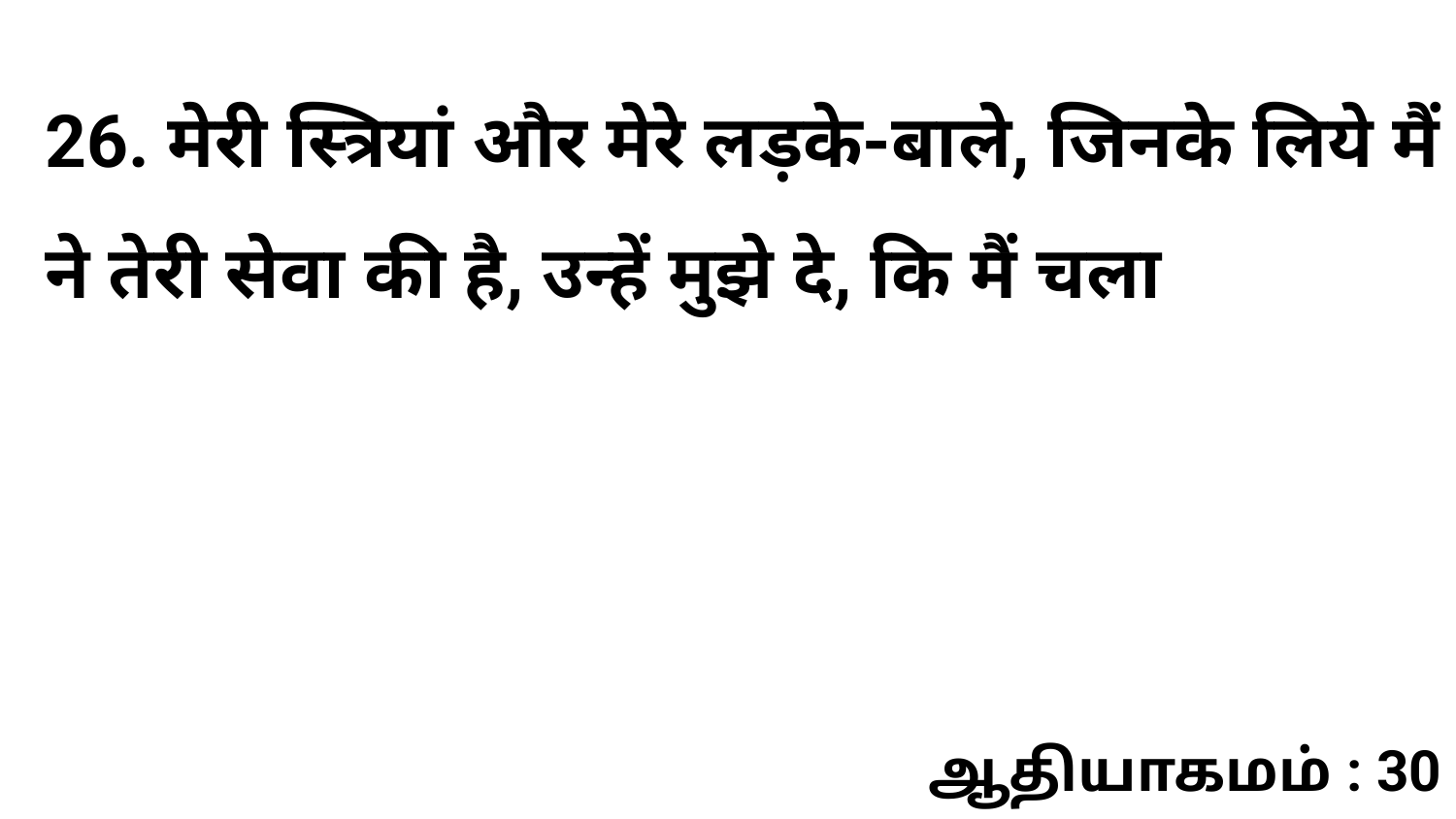

26. मेरी स्त्रियां और मेरे लड़के-बाले, जिनके लिये मैं ने तेरी सेवा की है, उन्हें मुझे दे, कि मैं चला
ஆதியாகமம் : 30